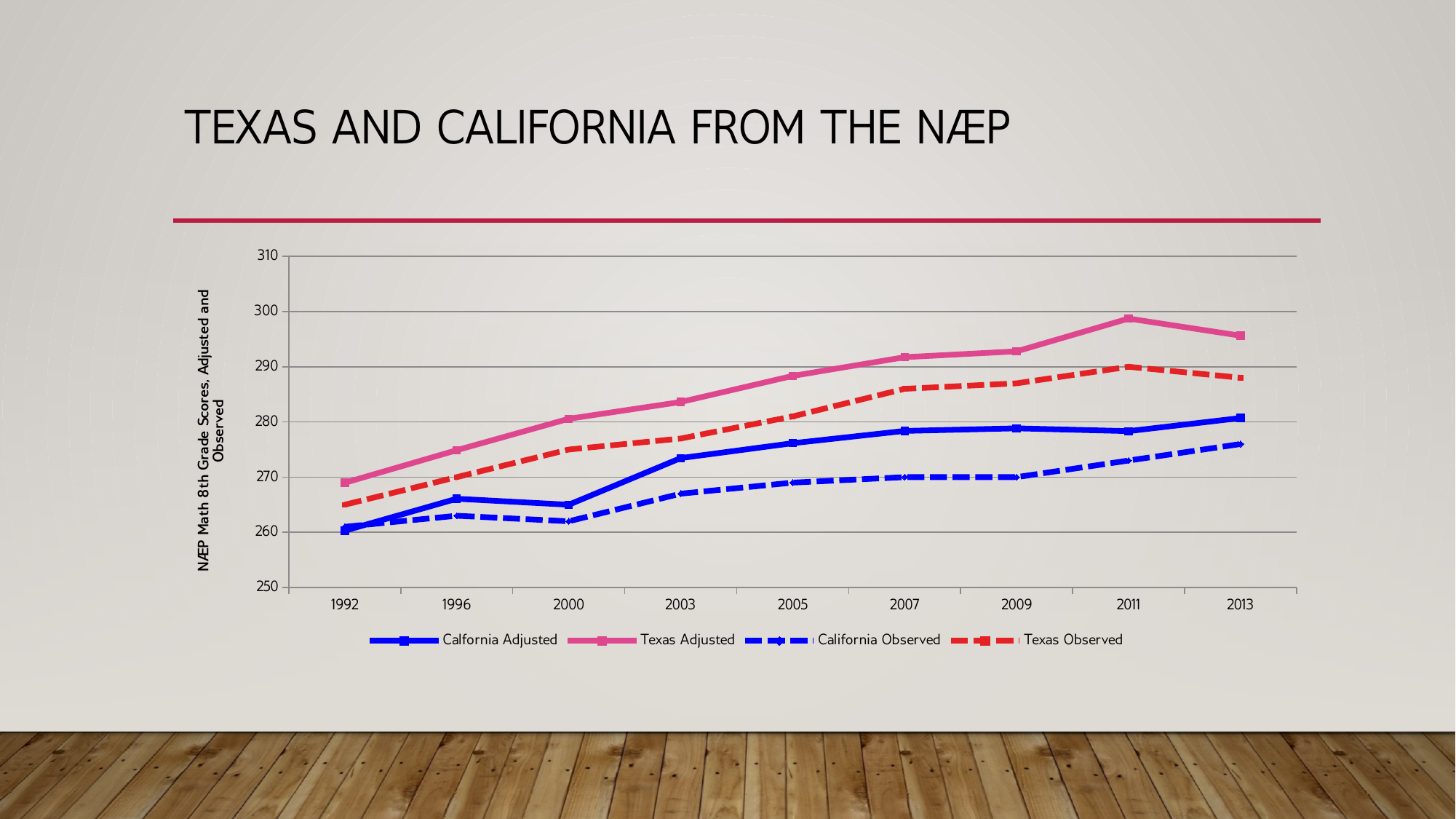

# Texas and California from the NAEP

### Chart

| Category | Calfornia Adjusted | Texas Adjusted | California Observed | Texas Observed |
|---|---|---|---|---|
| 1992.0 | 260.3 | 268.97 | 261.0 | 265.0 |
| 1996.0 | 266.08 | 274.88 | 263.0 | 270.0 |
| 2000.0 | 265.0 | 280.57 | 262.0 | 275.0 |
| 2003.0 | 273.45 | 283.62 | 267.0 | 277.0 |
| 2005.0 | 276.15 | 288.34 | 269.0 | 281.0 |
| 2007.0 | 278.38 | 291.73 | 270.0 | 286.0 |
| 2009.0 | 278.84 | 292.79 | 270.0 | 287.0 |
| 2011.0 | 278.34 | 298.73 | 273.0 | 290.0 |
| 2013.0 | 280.71 | 295.63 | 276.0 | 288.0 |